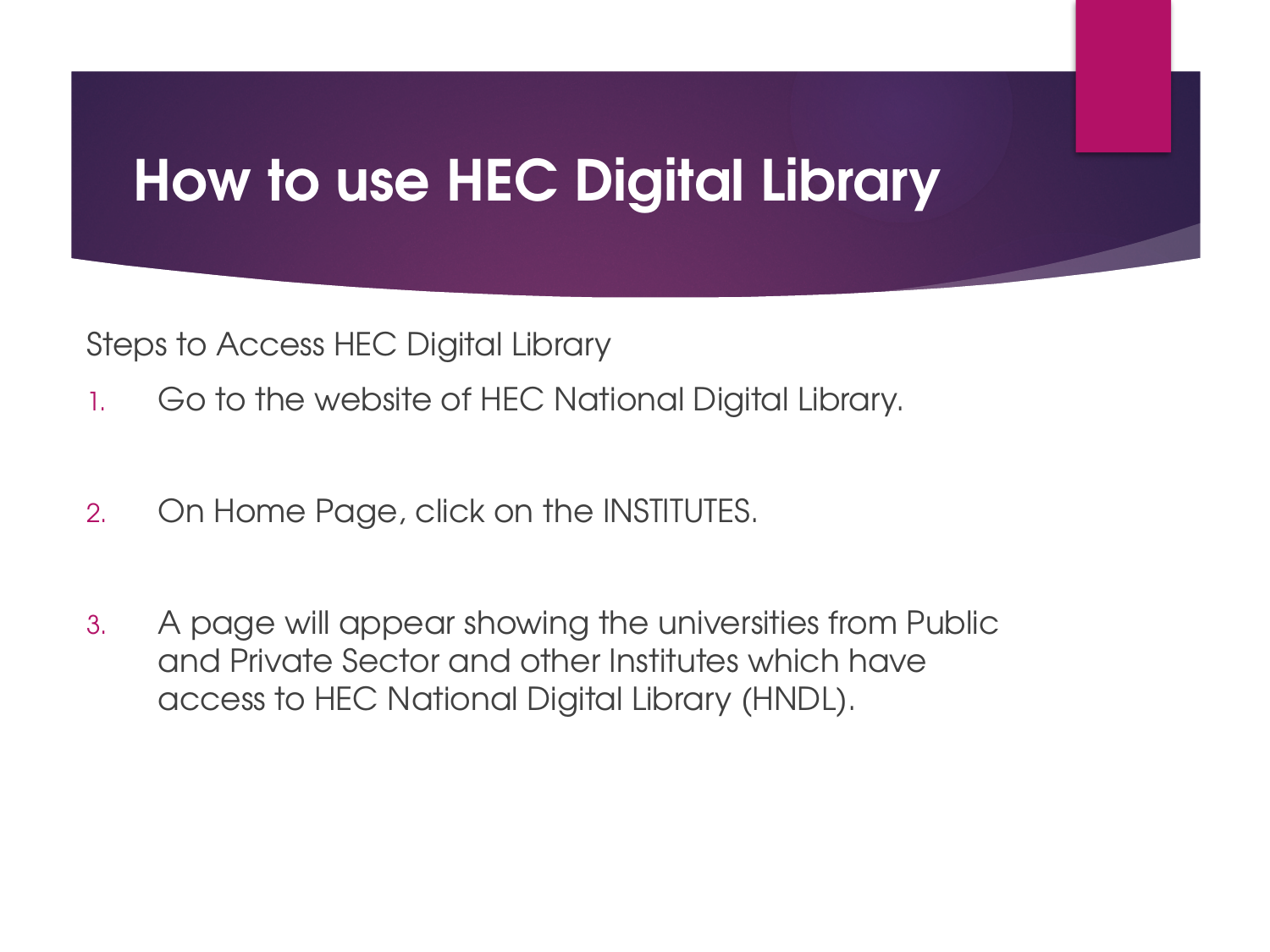

# How to use HEC Digital Library
Steps to Access HEC Digital Library
Go to the website of HEC National Digital Library.

On Home Page, click on the INSTITUTES.

A page will appear showing the universities from Public and Private Sector and other Institutes which have access to HEC National Digital Library (HNDL).